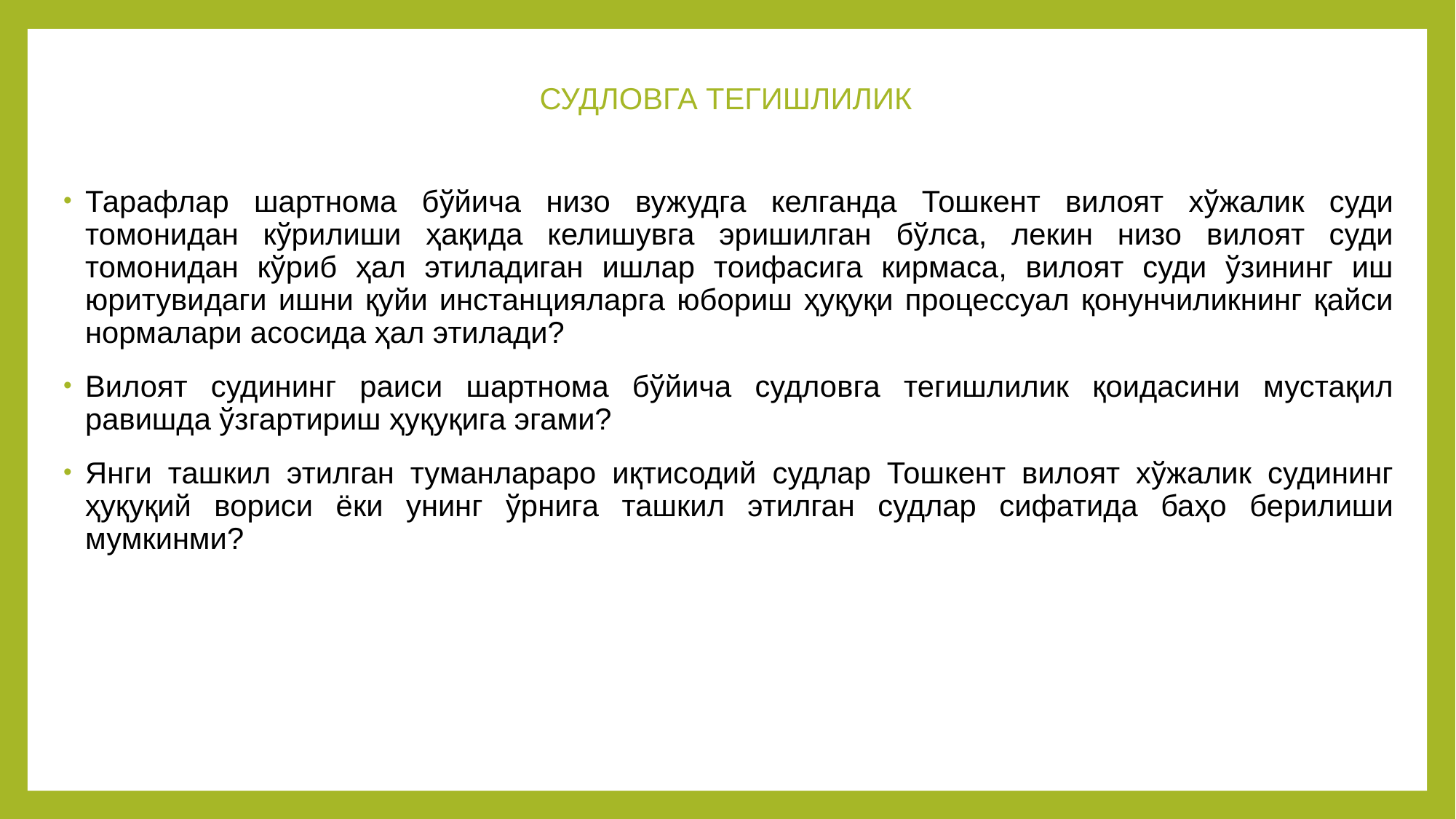

# СУДЛОВГА ТЕГИШЛИЛИК

Тарафлар шартнома бўйича низо вужудга келганда Тошкент вилоят хўжалик суди томонидан кўрилиши ҳақида келишувга эришилган бўлса, лекин низо вилоят суди томонидан кўриб ҳал этиладиган ишлар тоифасига кирмаса, вилоят суди ўзининг иш юритувидаги ишни қуйи инстанцияларга юбориш ҳуқуқи процессуал қонунчиликнинг қайси нормалари асосида ҳал этилади?
Вилоят судининг раиси шартнома бўйича судловга тегишлилик қоидасини мустақил равишда ўзгартириш ҳуқуқига эгами?
Янги ташкил этилган туманлараро иқтисодий судлар Тошкент вилоят хўжалик судининг ҳуқуқий вориси ёки унинг ўрнига ташкил этилган судлар сифатида баҳо берилиши мумкинми?